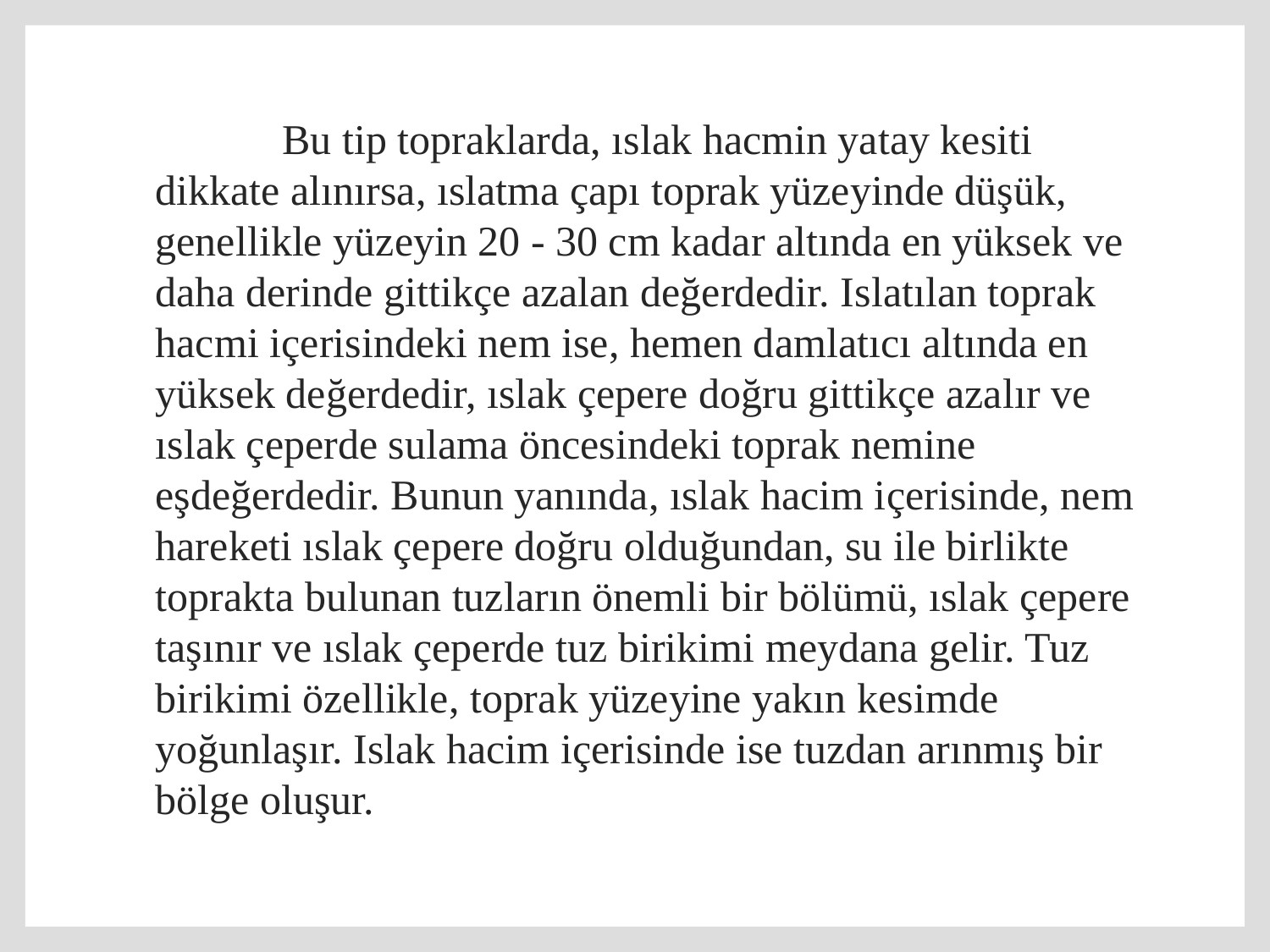

Bu tip topraklarda, ıslak hacmin yatay kesiti dikkate alınırsa, ıslatma çapı toprak yüzeyinde düşük, genellikle yüzeyin 20 - 30 cm kadar altında en yüksek ve daha derinde gittikçe azalan değerdedir. Islatılan toprak hacmi içerisindeki nem ise, hemen damlatıcı altında en yüksek değerdedir, ıslak çepere doğru gittikçe azalır ve ıslak çeperde sulama öncesindeki toprak nemine eşdeğerdedir. Bunun yanında, ıslak hacim içerisinde, nem hareketi ıslak çepere doğru olduğundan, su ile birlikte toprakta bulunan tuzların önemli bir bölümü, ıslak çepere taşınır ve ıslak çeperde tuz birikimi meydana gelir. Tuz birikimi özellikle, toprak yüzeyine yakın kesimde yoğunlaşır. Islak hacim içerisinde ise tuzdan arınmış bir bölge oluşur.